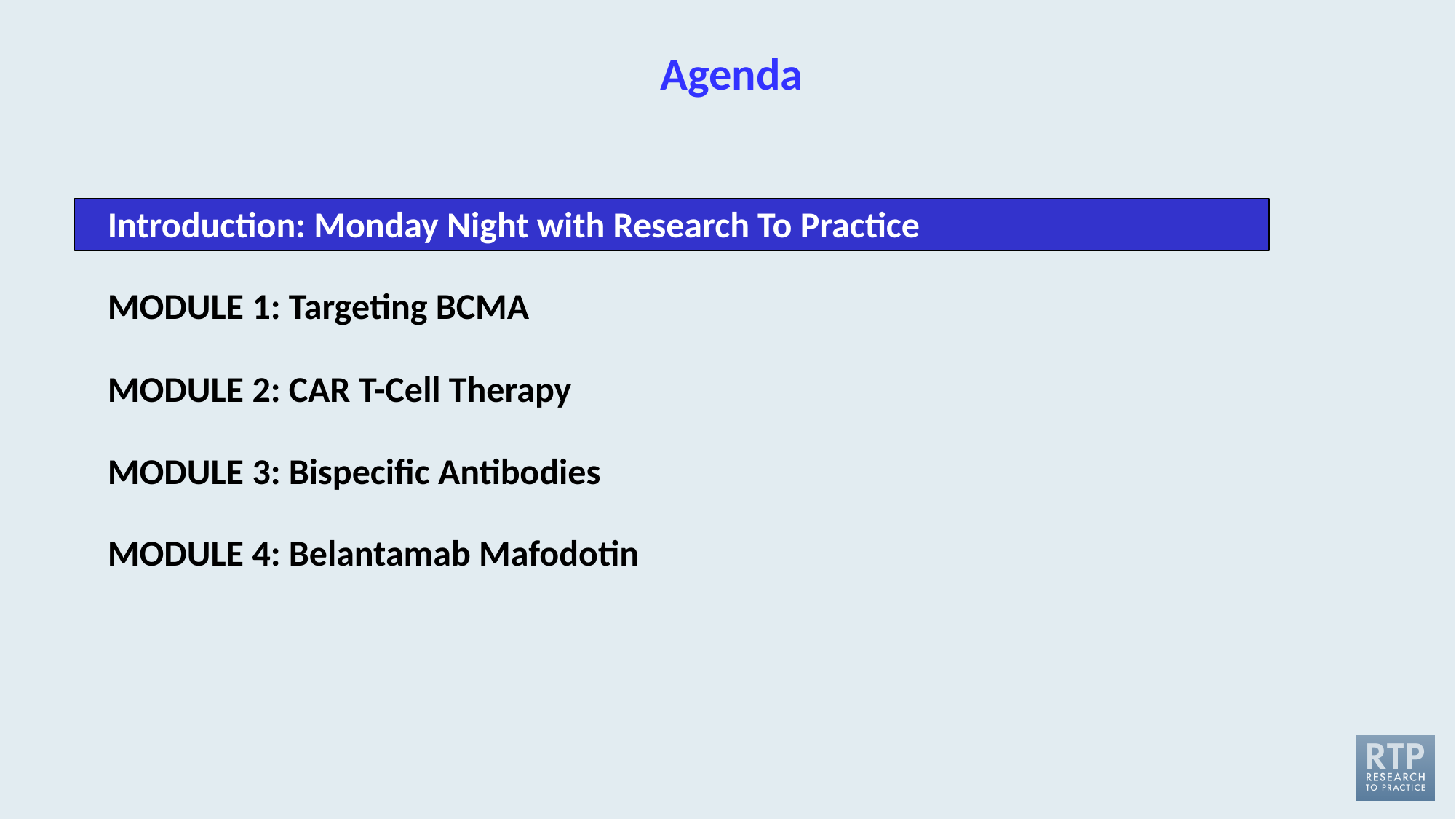

# Agenda

Introduction: Monday Night with Research To Practice
MODULE 1: Targeting BCMA
MODULE 2: CAR T-Cell Therapy
MODULE 3: Bispecific Antibodies
MODULE 4: Belantamab Mafodotin